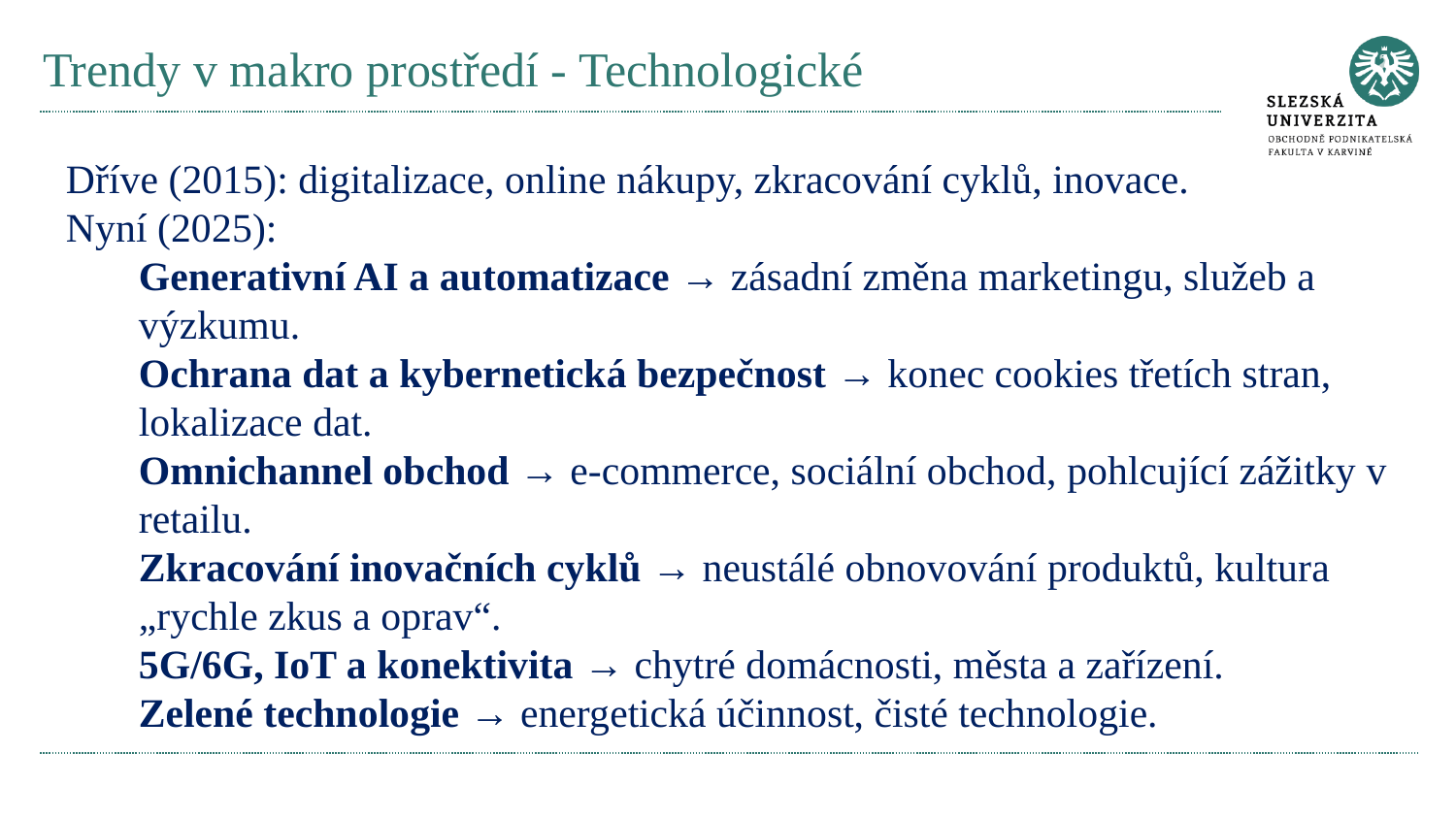

# Trendy v makro prostředí - Technologické
Dříve (2015): digitalizace, online nákupy, zkracování cyklů, inovace.
Nyní (2025):
Generativní AI a automatizace → zásadní změna marketingu, služeb a výzkumu.
Ochrana dat a kybernetická bezpečnost → konec cookies třetích stran, lokalizace dat.
Omnichannel obchod → e-commerce, sociální obchod, pohlcující zážitky v retailu.
Zkracování inovačních cyklů → neustálé obnovování produktů, kultura „rychle zkus a oprav“.
5G/6G, IoT a konektivita → chytré domácnosti, města a zařízení.
Zelené technologie → energetická účinnost, čisté technologie.